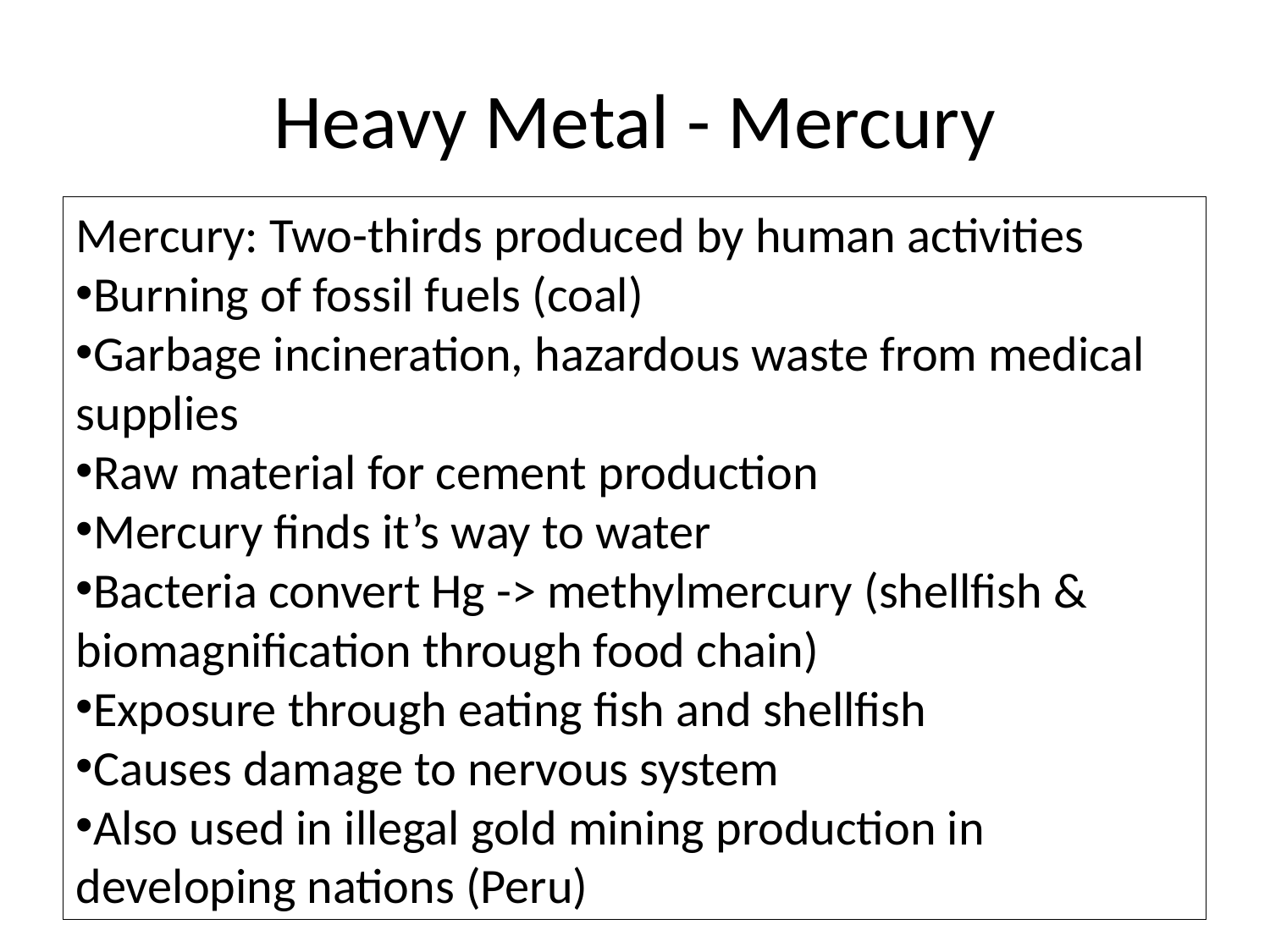

# Heavy Metal - Mercury
Mercury: Two-thirds produced by human activities
Burning of fossil fuels (coal)
Garbage incineration, hazardous waste from medical supplies
Raw material for cement production
Mercury finds it’s way to water
Bacteria convert Hg -> methylmercury (shellfish & biomagnification through food chain)
Exposure through eating fish and shellfish
Causes damage to nervous system
Also used in illegal gold mining production in developing nations (Peru)